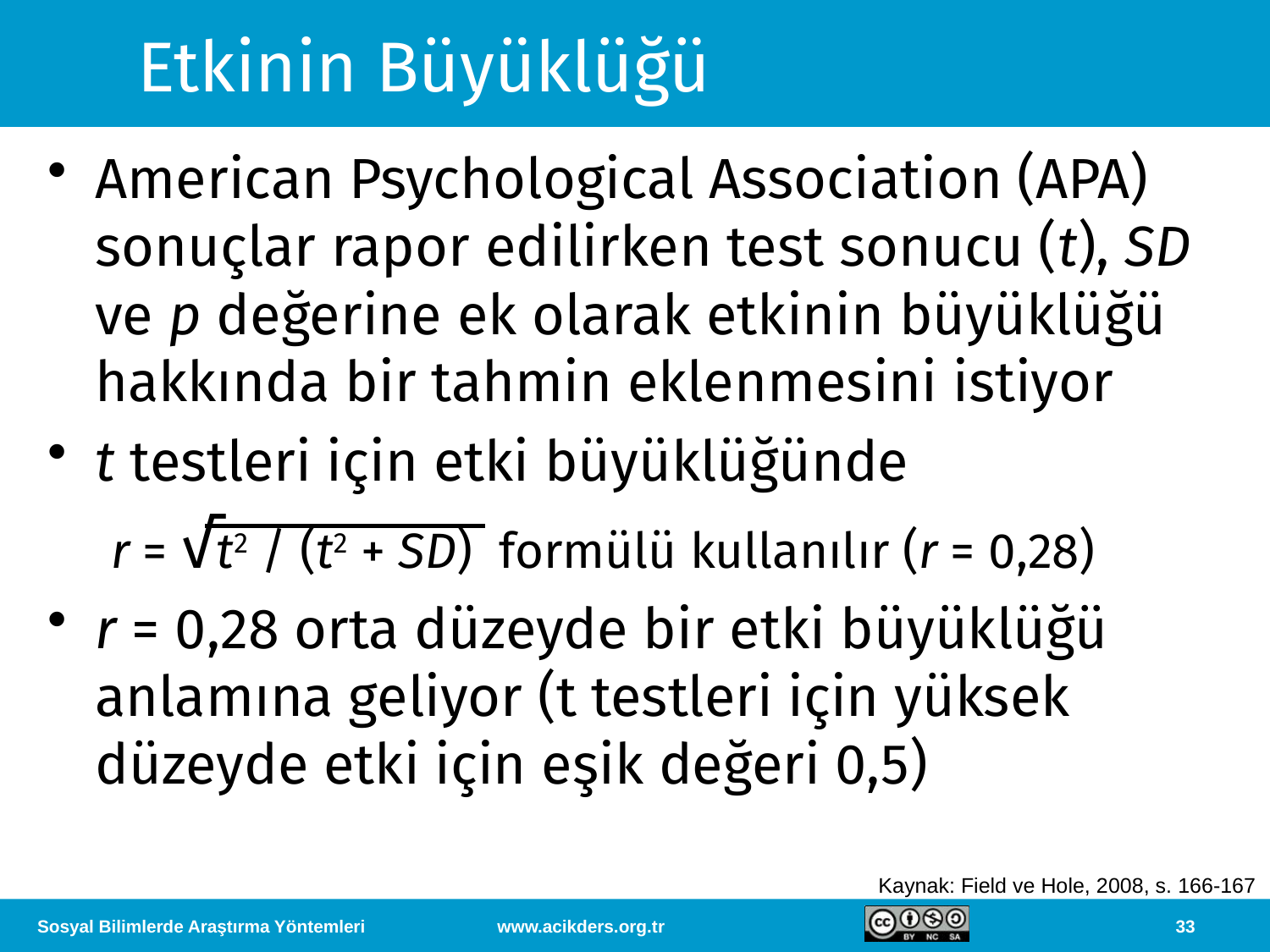

# Etkinin Büyüklüğü
American Psychological Association (APA) sonuçlar rapor edilirken test sonucu (t), SD ve p değerine ek olarak etkinin büyüklüğü hakkında bir tahmin eklenmesini istiyor
t testleri için etki büyüklüğünde
r = √t2 / (t2 + SD)  formülü kullanılır (r = 0,28)
r = 0,28 orta düzeyde bir etki büyüklüğü anlamına geliyor (t testleri için yüksek düzeyde etki için eşik değeri 0,5)
Kaynak: Field ve Hole, 2008, s. 166-167